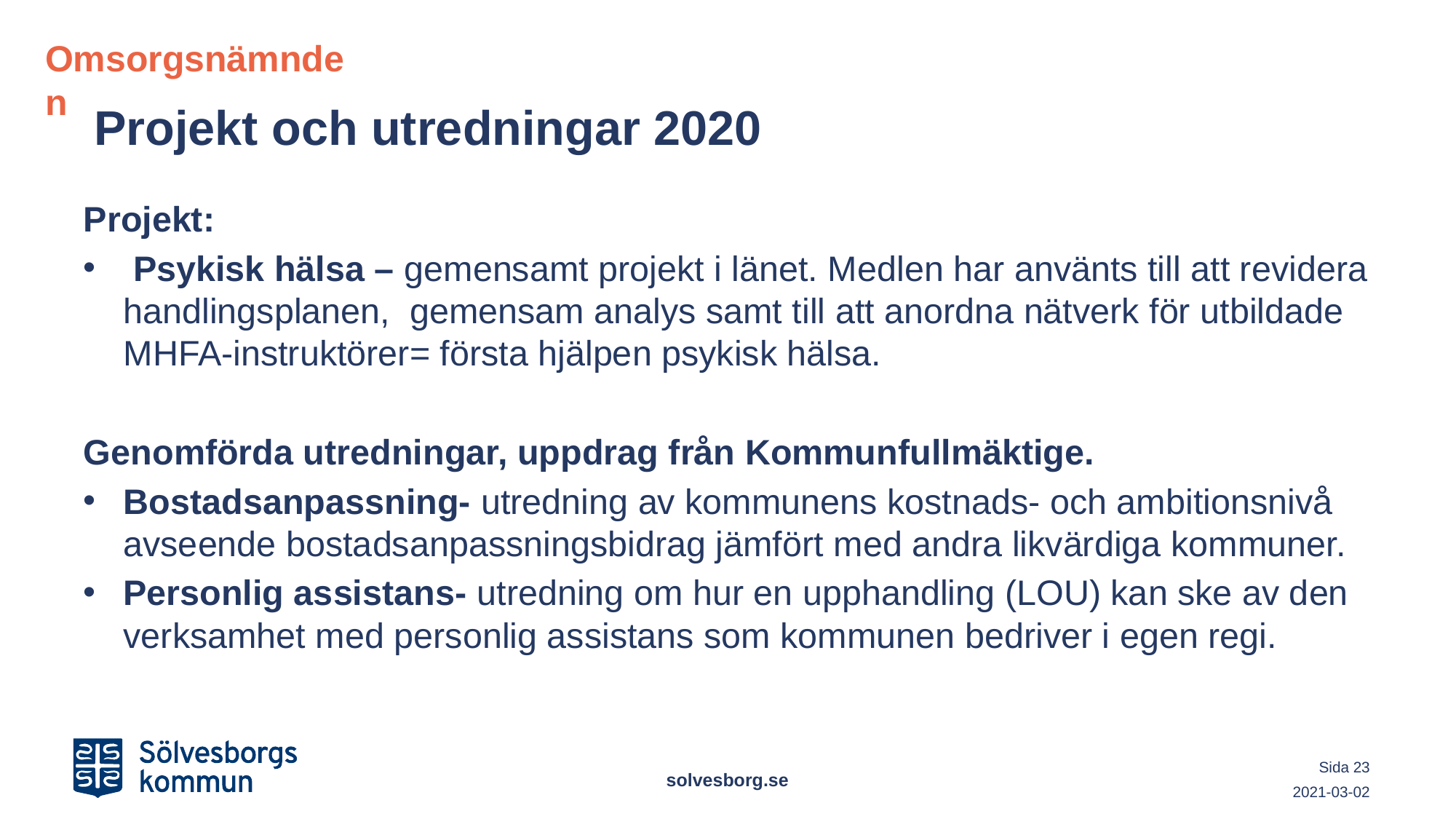

Omsorgsnämnden
# Projekt och utredningar 2020
Projekt:
 Psykisk hälsa – gemensamt projekt i länet. Medlen har använts till att revidera handlingsplanen,  gemensam analys samt till att anordna nätverk för utbildade MHFA-instruktörer= första hjälpen psykisk hälsa.

Genomförda utredningar, uppdrag från Kommunfullmäktige.
Bostadsanpassning- utredning av kommunens kostnads- och ambitionsnivå avseende bostadsanpassningsbidrag jämfört med andra likvärdiga kommuner.
Personlig assistans- utredning om hur en upphandling (LOU) kan ske av den verksamhet med personlig assistans som kommunen bedriver i egen regi.

solvesborg.se
Sida 23
2021-03-02